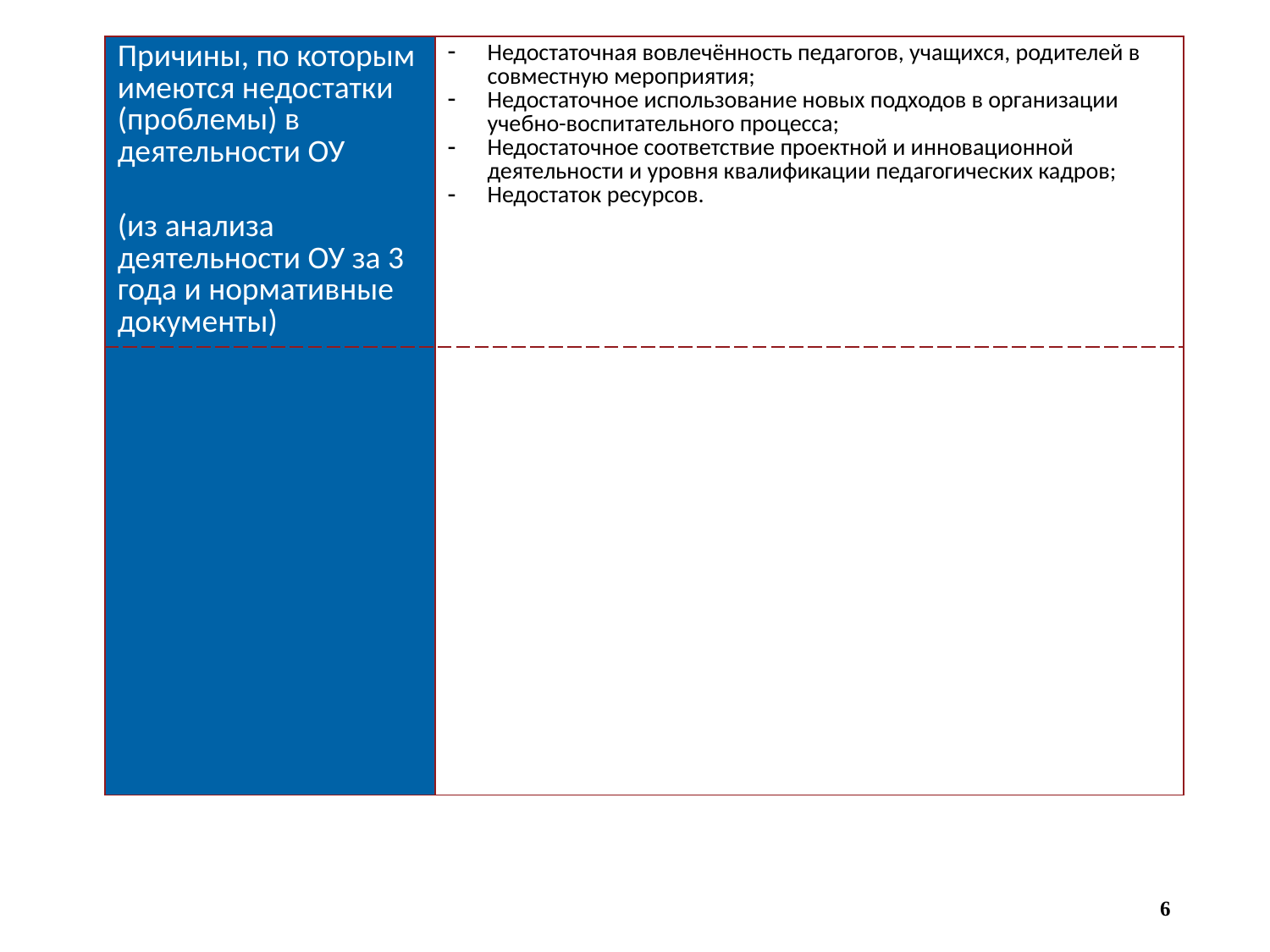

| Причины, по которым имеются недостатки (проблемы) в деятельности ОУ (из анализа деятельности ОУ за 3 года и нормативные документы) | Недостаточная вовлечённость педагогов, учащихся, родителей в совместную мероприятия; Недостаточное использование новых подходов в организации учебно-воспитательного процесса; Недостаточное соответствие проектной и инновационной деятельности и уровня квалификации педагогических кадров; Недостаток ресурсов. |
| --- | --- |
|  |  |
6